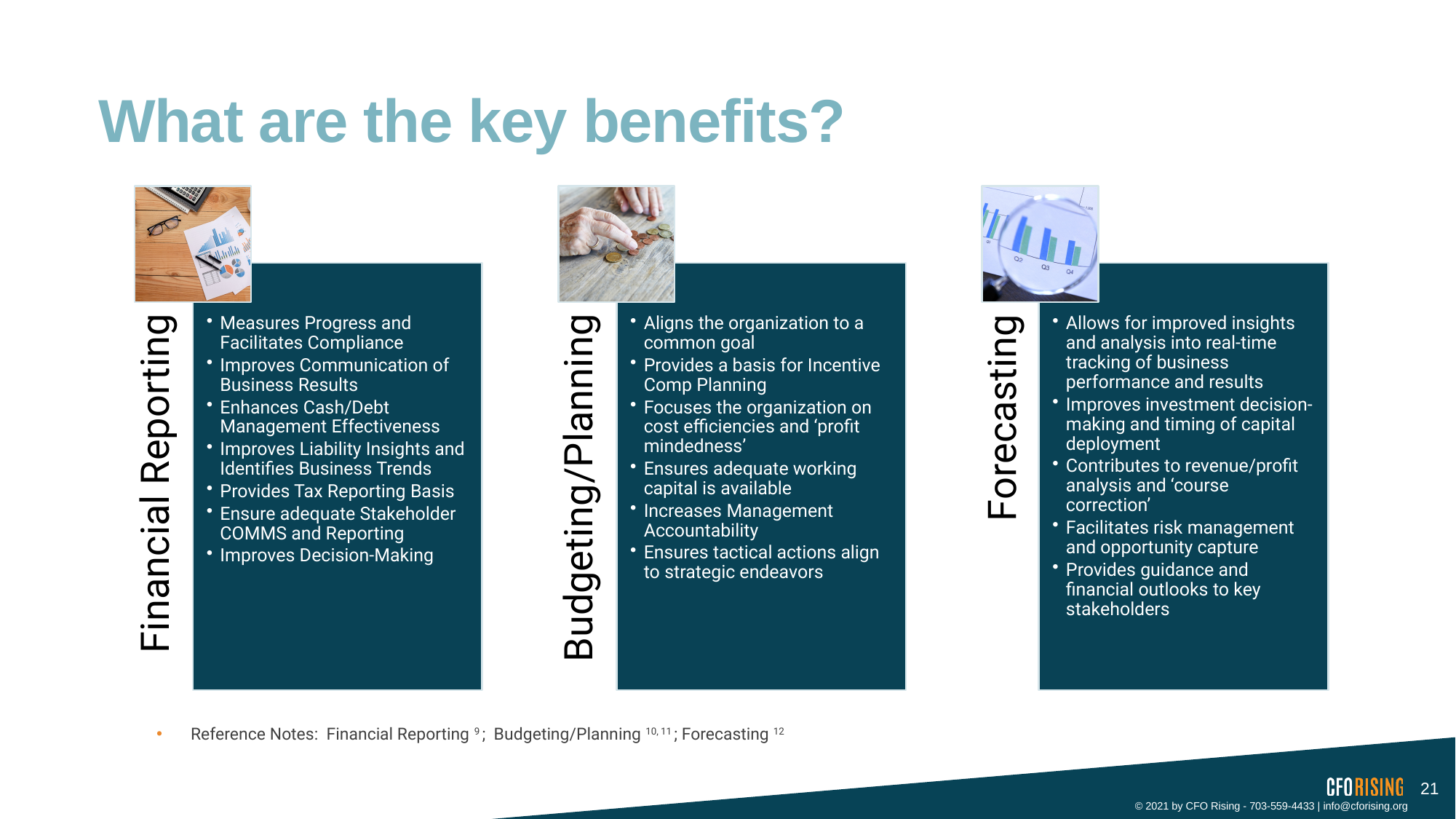

# What are the key benefits?
Financial Reporting
Measures Progress and Facilitates Compliance
Improves Communication of Business Results
Enhances Cash/Debt Management Effectiveness
Improves Liability Insights and Identifies Business Trends
Provides Tax Reporting Basis
Ensure adequate Stakeholder COMMS and Reporting
Improves Decision-Making
Budgeting/Planning
Aligns the organization to a common goal
Provides a basis for Incentive Comp Planning
Focuses the organization on cost efficiencies and ‘profit mindedness’
Ensures adequate working capital is available
Increases Management Accountability
Ensures tactical actions align to strategic endeavors
Forecasting
Allows for improved insights and analysis into real-time tracking of business performance and results
Improves investment decision-making and timing of capital deployment
Contributes to revenue/profit analysis and ‘course correction’
Facilitates risk management and opportunity capture
Provides guidance and financial outlooks to key stakeholders
Reference Notes:  Financial Reporting 9 ;  Budgeting/Planning 10, 11 ; Forecasting 12
21